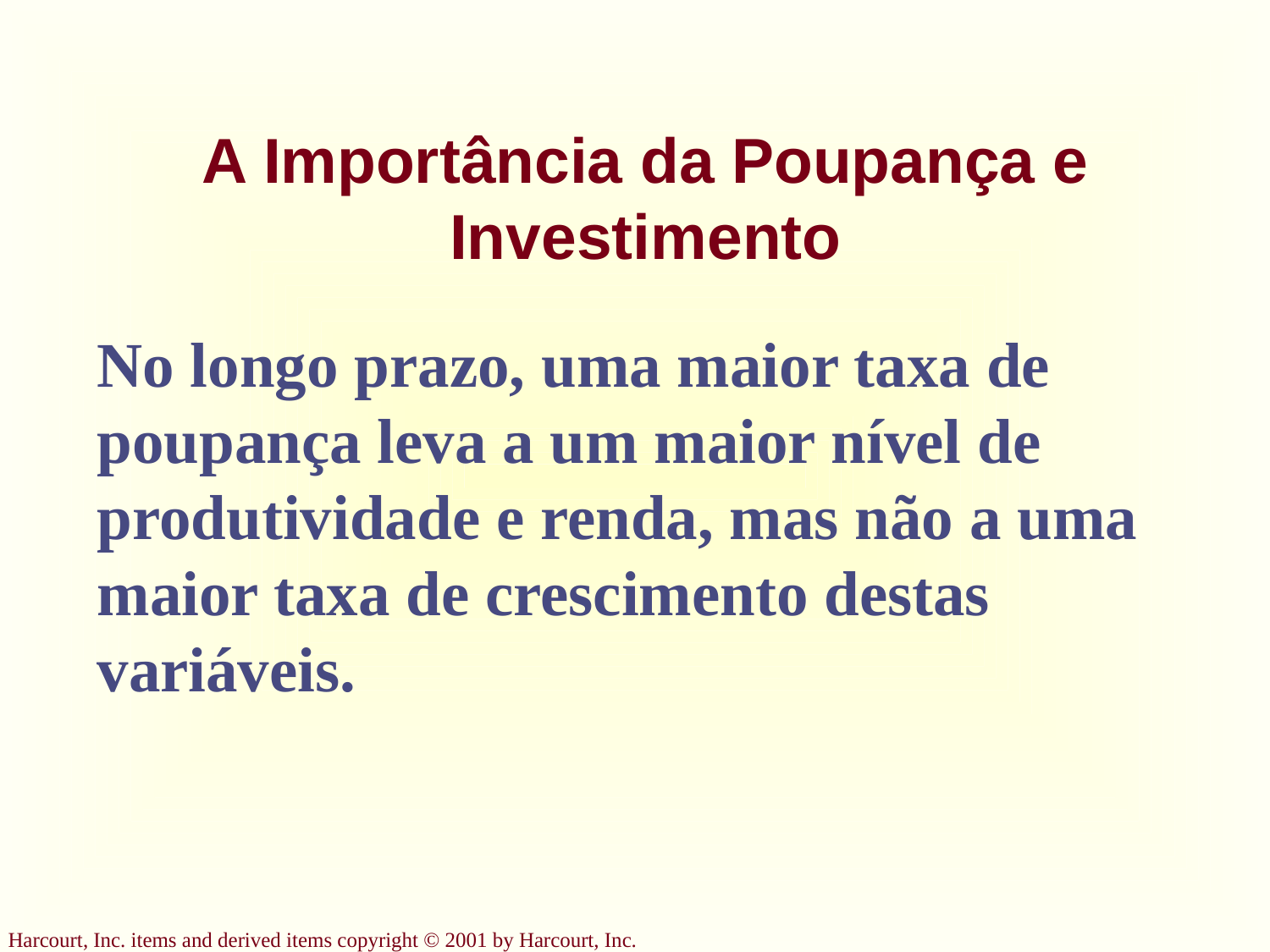

# A Importância da Poupança e Investimento
No longo prazo, uma maior taxa de poupança leva a um maior nível de produtividade e renda, mas não a uma maior taxa de crescimento destas variáveis.